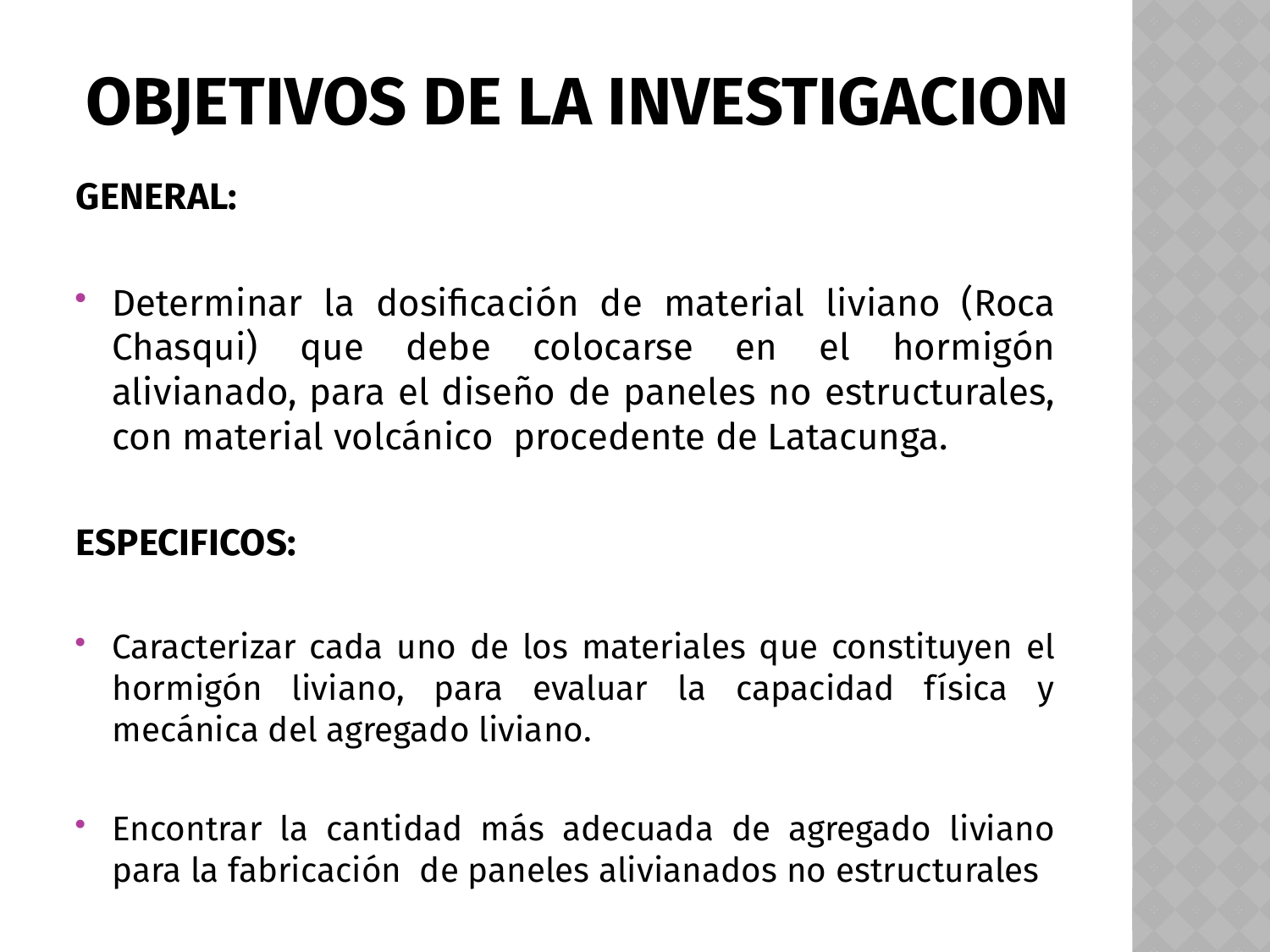

# OBJETIVOS DE LA INVESTIGACION
GENERAL:

Determinar la dosificación de material liviano (Roca Chasqui) que debe colocarse en el hormigón alivianado, para el diseño de paneles no estructurales, con material volcánico  procedente de Latacunga.

ESPECIFICOS:

Caracterizar cada uno de los materiales que constituyen el hormigón liviano, para evaluar la capacidad física y mecánica del agregado liviano.

Encontrar la cantidad más adecuada de agregado liviano para la fabricación  de paneles alivianados no estructurales